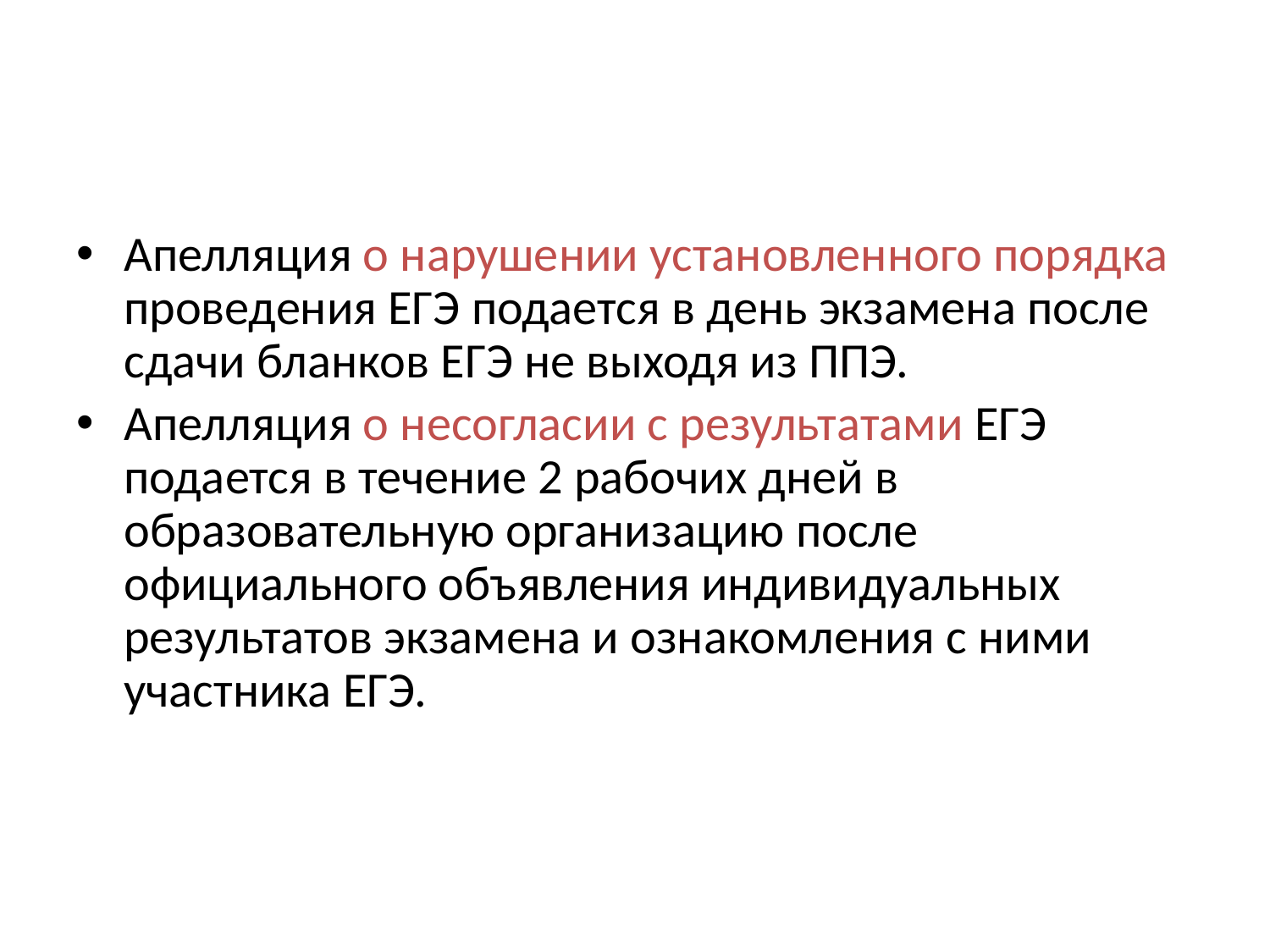

Апелляция о нарушении установленного порядка проведения ЕГЭ подается в день экзамена после сдачи бланков ЕГЭ не выходя из ППЭ.
Апелляция о несогласии с результатами ЕГЭ подается в течение 2 рабочих дней в образовательную организацию после официального объявления индивидуальных результатов экзамена и ознакомления с ними участника ЕГЭ.